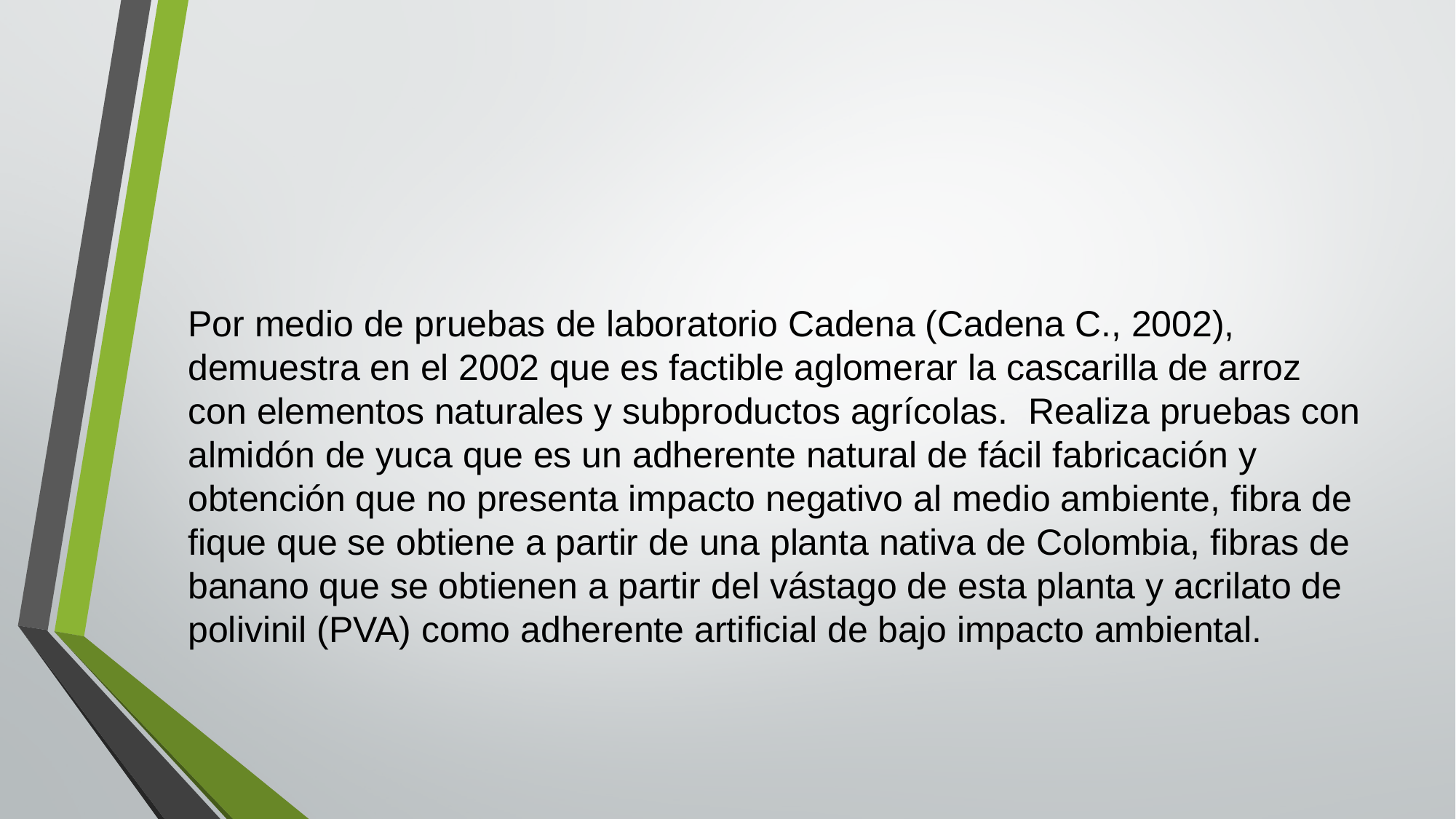

#
Por medio de pruebas de laboratorio Cadena (Cadena C., 2002), demuestra en el 2002 que es factible aglomerar la cascarilla de arroz con elementos naturales y subproductos agrícolas.  Realiza pruebas con almidón de yuca que es un adherente natural de fácil fabricación y obtención que no presenta impacto negativo al medio ambiente, fibra de fique que se obtiene a partir de una planta nativa de Colombia, fibras de banano que se obtienen a partir del vástago de esta planta y acrilato de polivinil (PVA) como adherente artificial de bajo impacto ambiental.